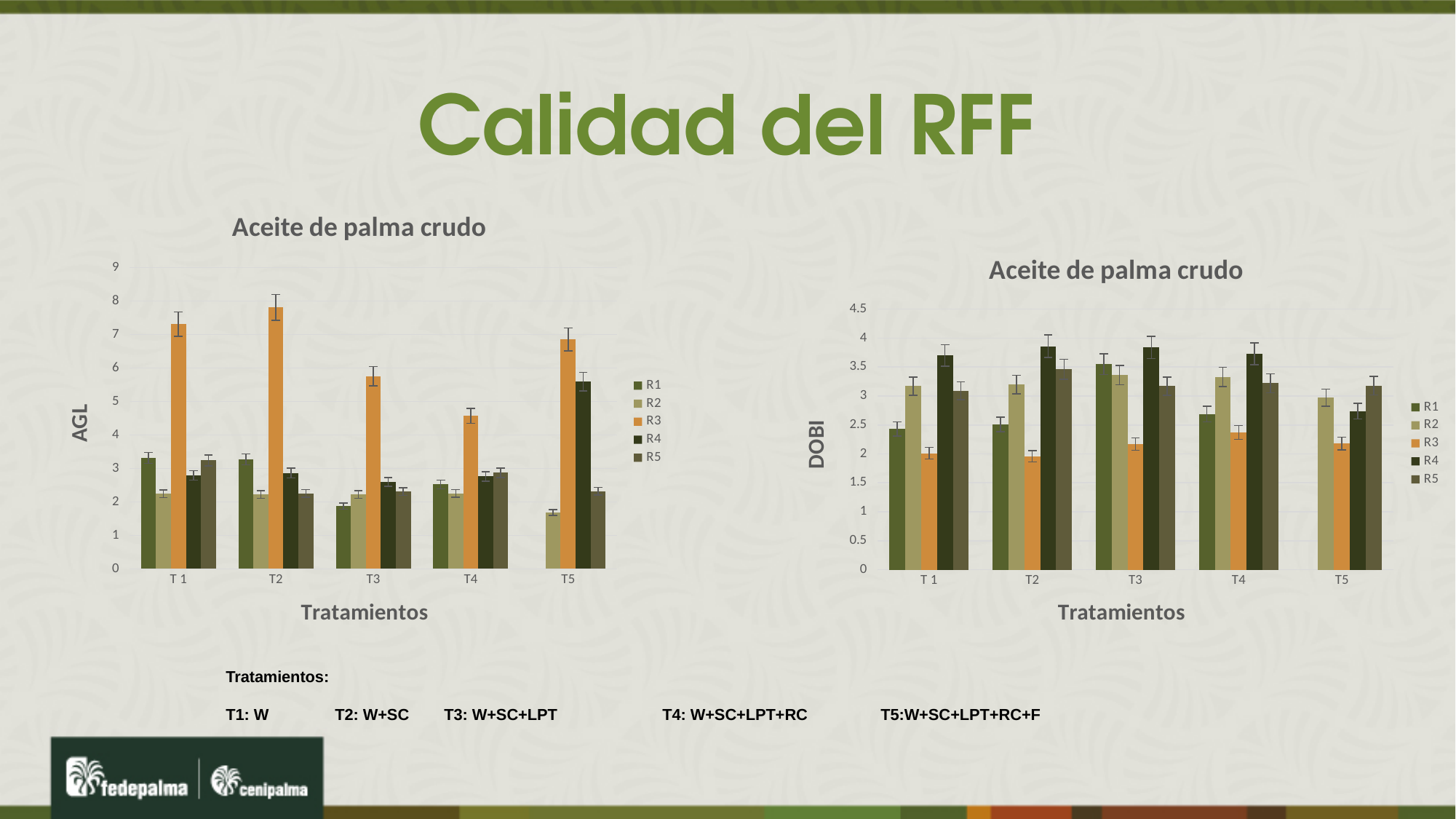

# Calidad del RFF

### Chart: Aceite de palma crudo

| Category | R1 | R2 | R3 | R4 | R5 |
|---|---|---|---|---|---|
| T 1 | 3.31 | 2.24 | 7.31 | 2.79 | 3.24 |
| T2 | 3.27 | 2.22 | 7.81 | 2.86 | 2.25 |
| T3 | 1.87 | 2.22 | 5.76 | 2.6 | 2.31 |
| T4 | 2.52 | 2.25 | 4.57 | 2.76 | 2.87 |
| T5 | None | 1.68 | 6.85 | 5.59 | 2.32 |

### Chart: Aceite de palma crudo

| Category | R1 | R2 | R3 | R4 | R5 |
|---|---|---|---|---|---|
| T 1 | 2.43 | 3.17 | 2.01 | 3.7 | 3.09 |
| T2 | 2.51 | 3.2 | 1.96 | 3.86 | 3.46 |
| T3 | 3.55 | 3.36 | 2.17 | 3.84 | 3.17 |
| T4 | 2.69 | 3.33 | 2.37 | 3.73 | 3.22 |
| T5 | None | 2.97 | 2.18 | 2.74 | 3.18 |
Tratamientos:

T1: W	T2: W+SC	T3: W+SC+LPT	T4: W+SC+LPT+RC	T5:W+SC+LPT+RC+F